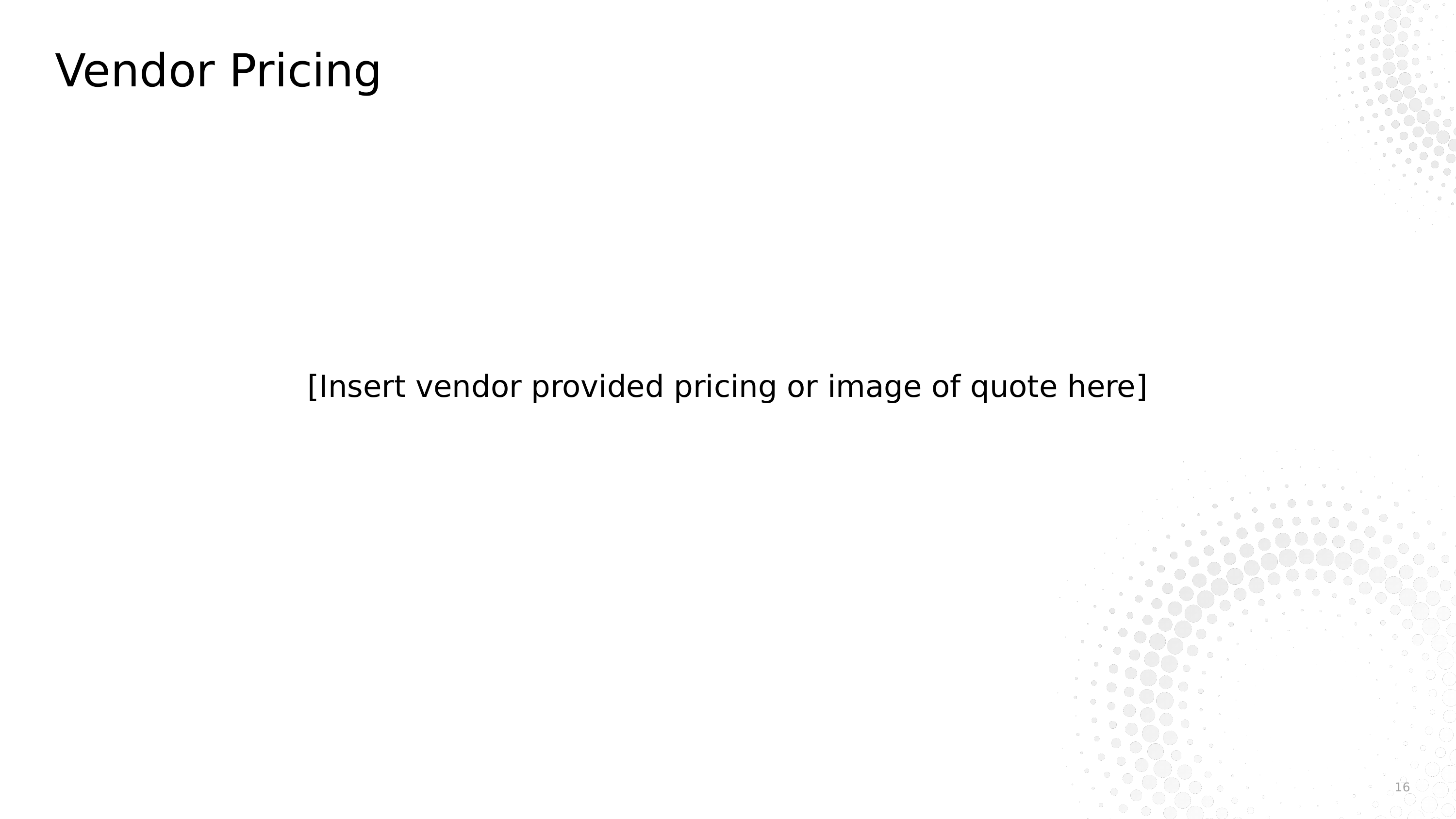

# Vendor Pricing
[Insert vendor provided pricing or image of quote here]

16